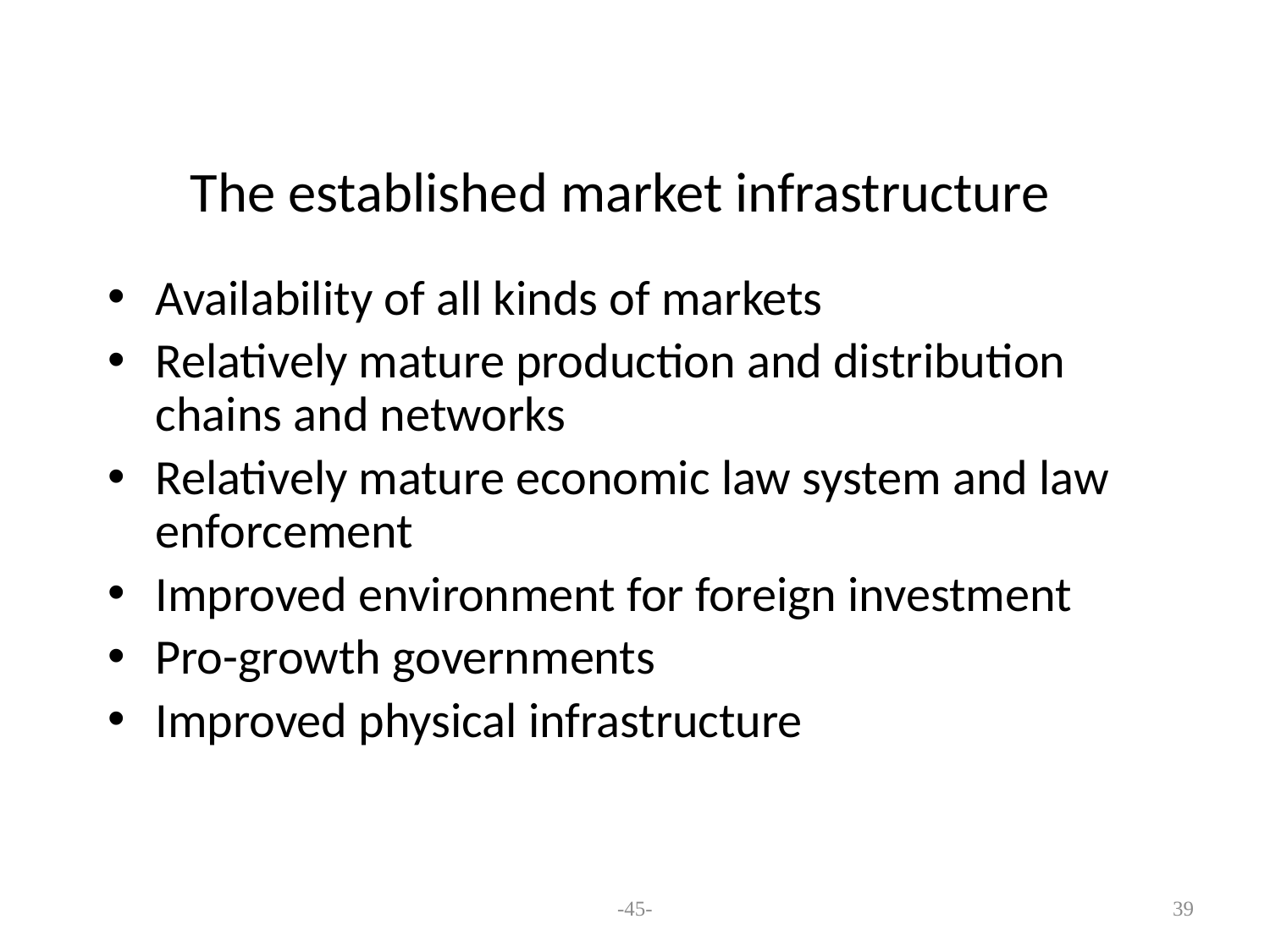

# The established market infrastructure
Availability of all kinds of markets
Relatively mature production and distribution chains and networks
Relatively mature economic law system and law enforcement
Improved environment for foreign investment
Pro-growth governments
Improved physical infrastructure
-45-
39